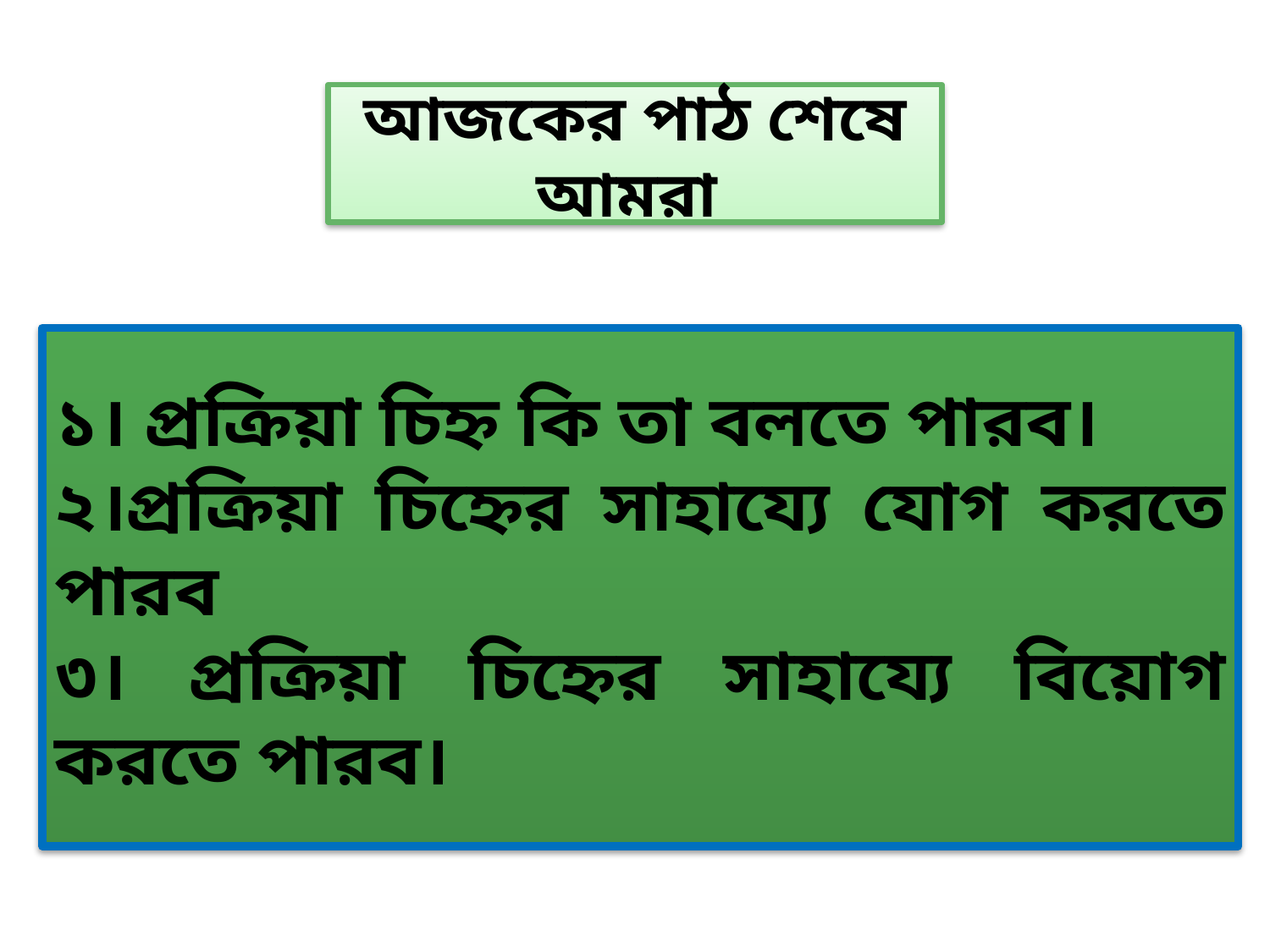

আজকের পাঠ শেষে আমরা
১। প্রক্রিয়া চিহ্ন কি তা বলতে পারব।
২।প্রক্রিয়া চিহ্নের সাহায্যে যোগ করতে পারব
৩। প্রক্রিয়া চিহ্নের সাহায্যে বিয়োগ করতে পারব।